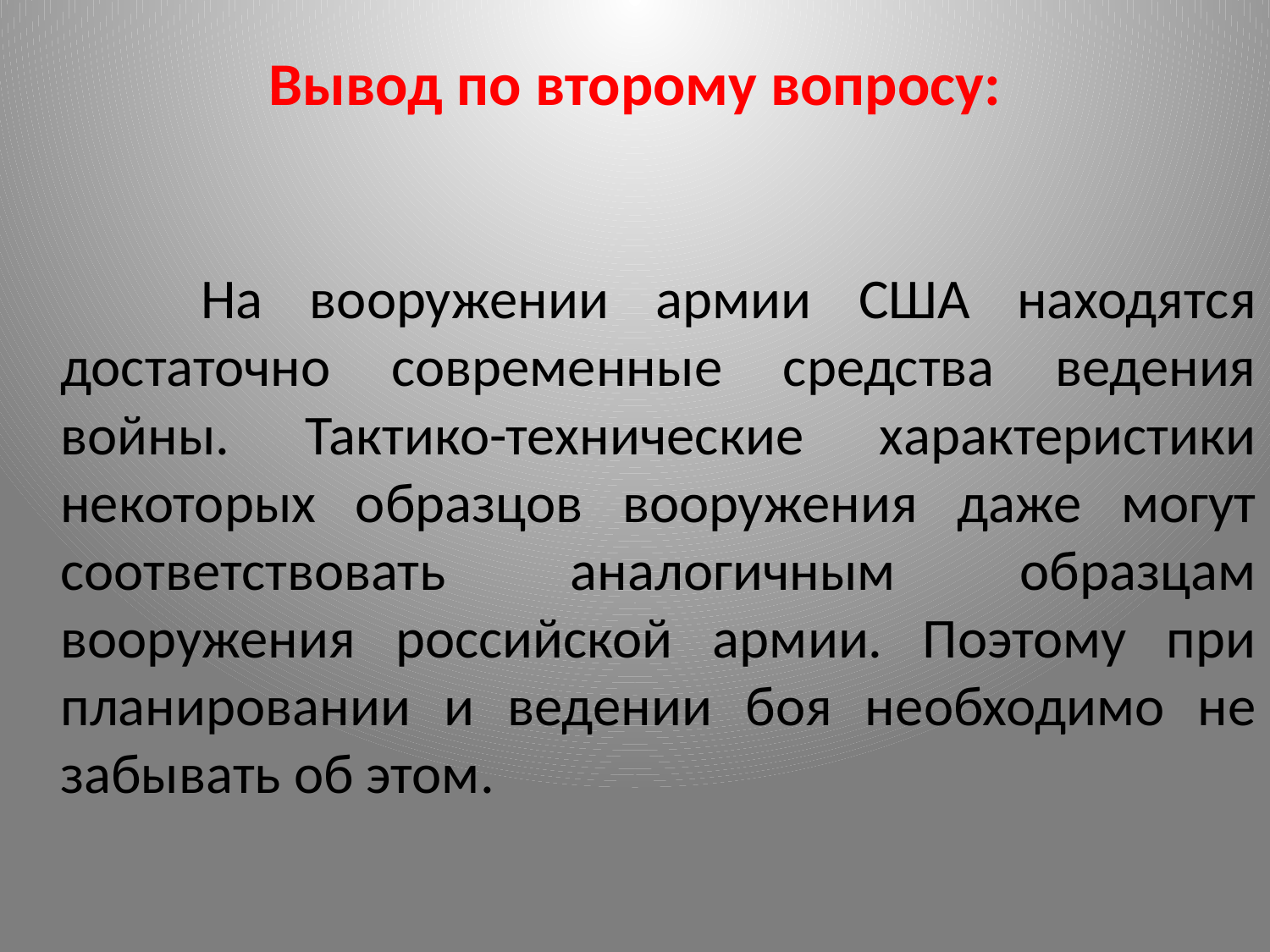

# Вывод по второму вопросу:
    На вооружении армии США находятся достаточно современные средства ведения войны. Тактико-технические характеристики некоторых образцов вооружения даже могут соответствовать аналогичным образцам вооружения российской армии. Поэтому при планировании и ведении боя необходимо не забывать об этом.